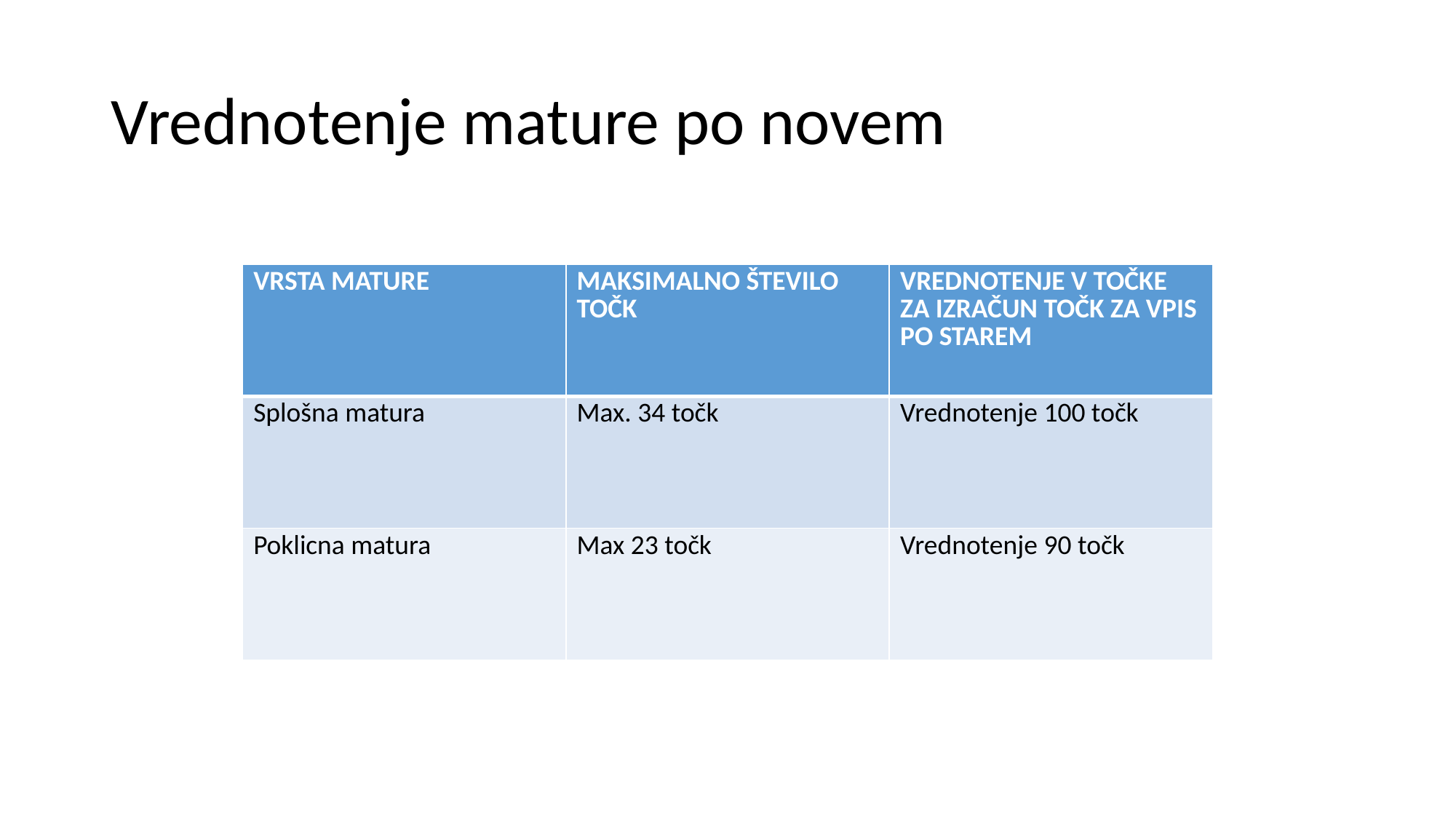

# Vrednotenje mature po novem

| VRSTA MATURE | MAKSIMALNO ŠTEVILO TOČK | VREDNOTENJE V TOČKE ZA IZRAČUN TOČK ZA VPIS PO STAREM |
| --- | --- | --- |
| Splošna matura | Max. 34 točk | Vrednotenje 100 točk |
| Poklicna matura | Max 23 točk | Vrednotenje 90 točk |